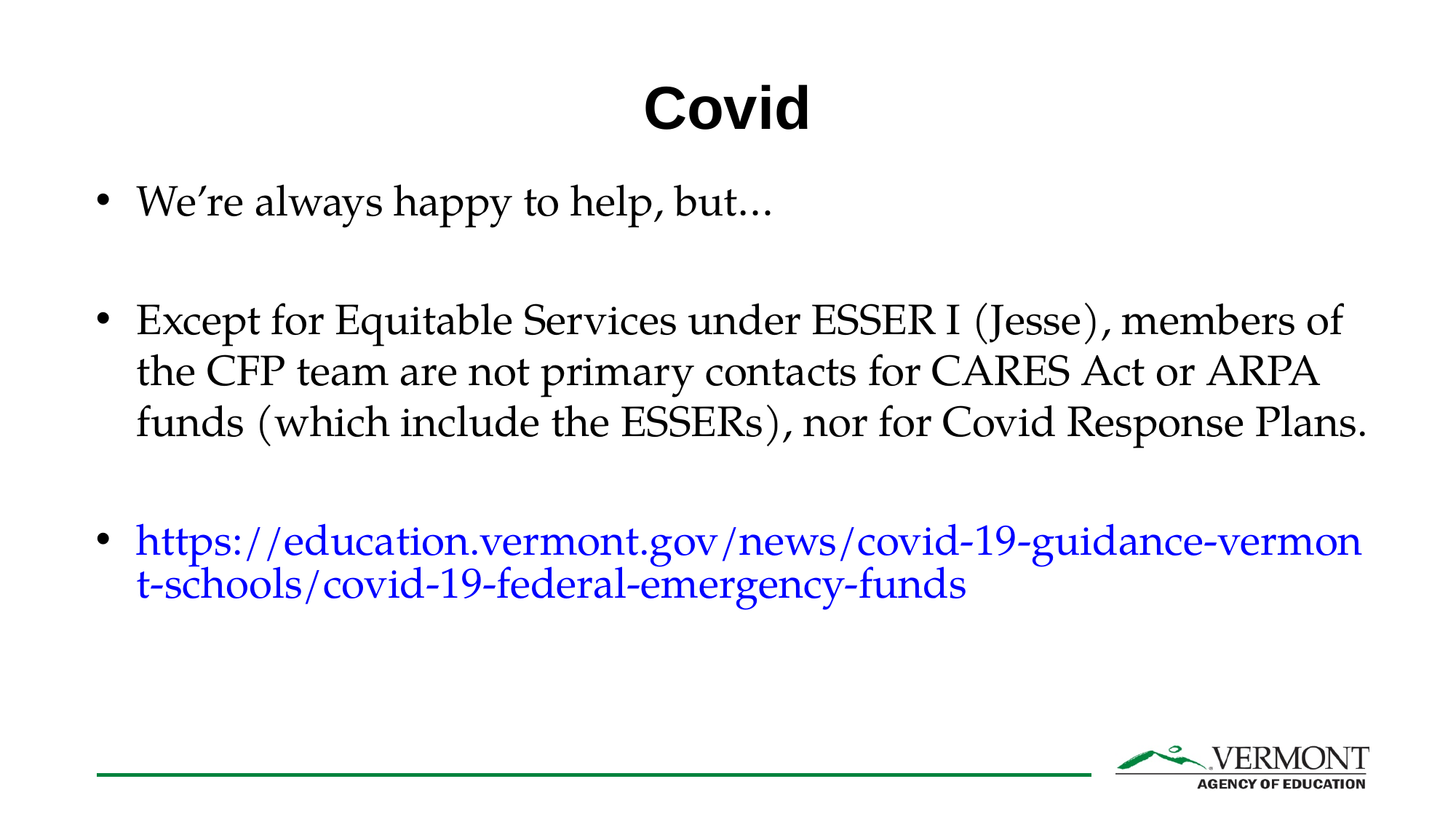

# Covid
We’re always happy to help, but…

Except for Equitable Services under ESSER I (Jesse), members of the CFP team are not primary contacts for CARES Act or ARPA funds (which include the ESSERs), nor for Covid Response Plans.

https://education.vermont.gov/news/covid-19-guidance-vermont-schools/covid-19-federal-emergency-funds